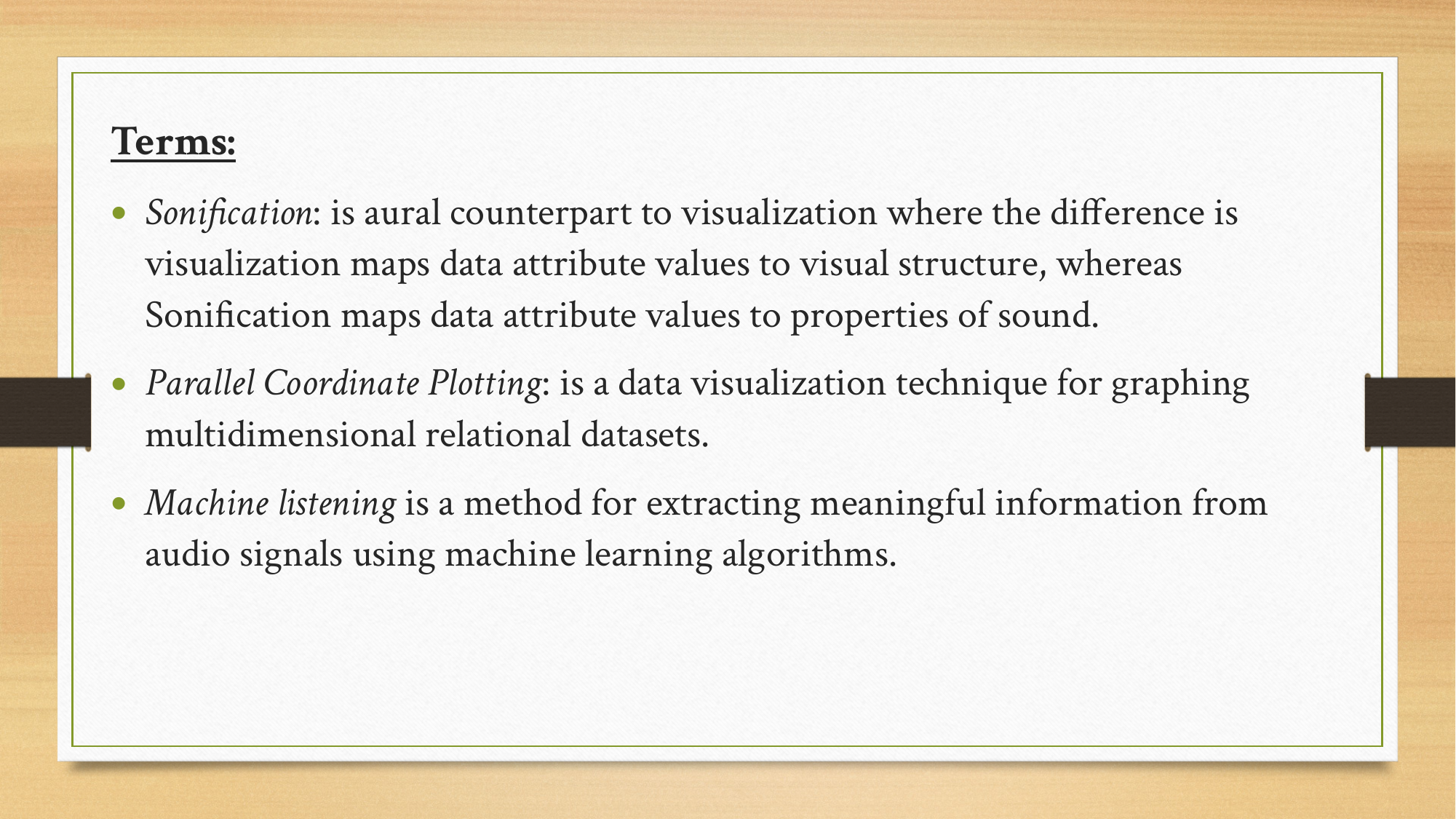

Terms:
Sonification: is aural counterpart to visualization where the difference is visualization maps data attribute values to visual structure, whereas Sonification maps data attribute values to properties of sound.
Parallel Coordinate Plotting: is a data visualization technique for graphing multidimensional relational datasets.
Machine listening is a method for extracting meaningful information from audio signals using machine learning algorithms.